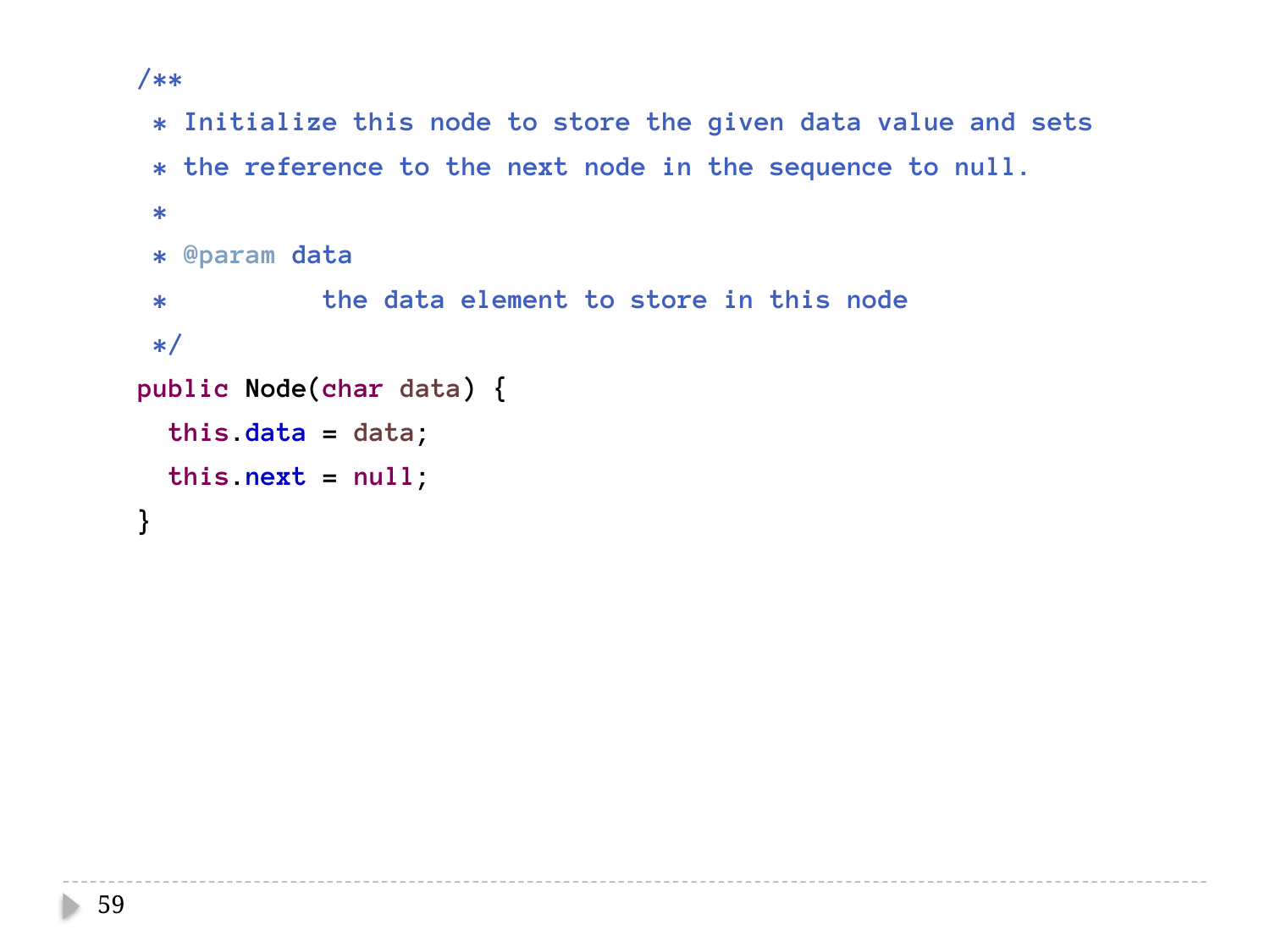

/**
     * Initialize this node to store the given data value and sets
     * the reference to the next node in the sequence to null.
     *
     * @param data
     *          the data element to store in this node
     */
    public Node(char data) {
      this.data = data;
      this.next = null;
    }

59